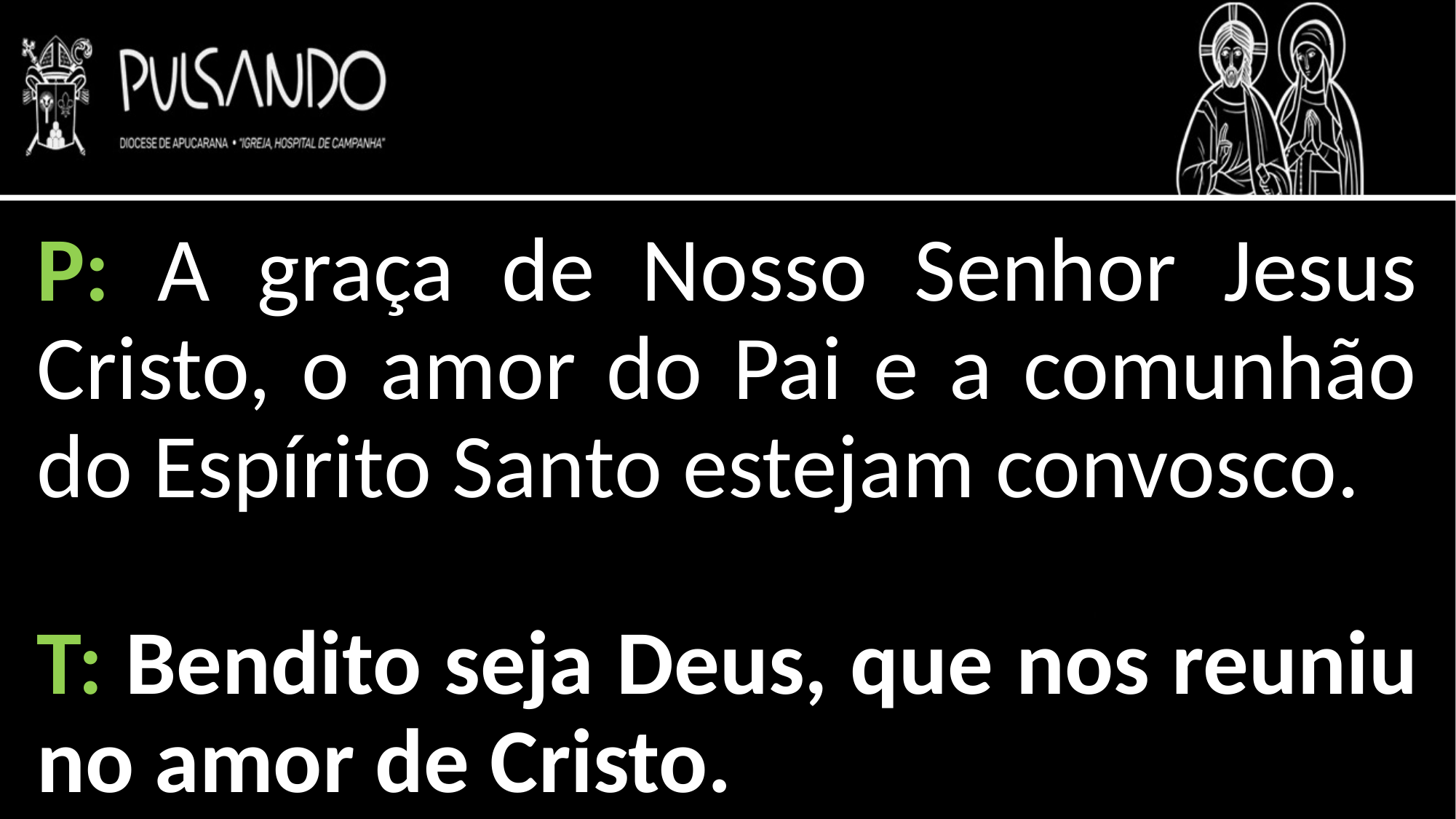

P: A graça de Nosso Senhor Jesus Cristo, o amor do Pai e a comunhão do Espírito Santo estejam convosco.

T: Bendito seja Deus, que nos reuniu no amor de Cristo.